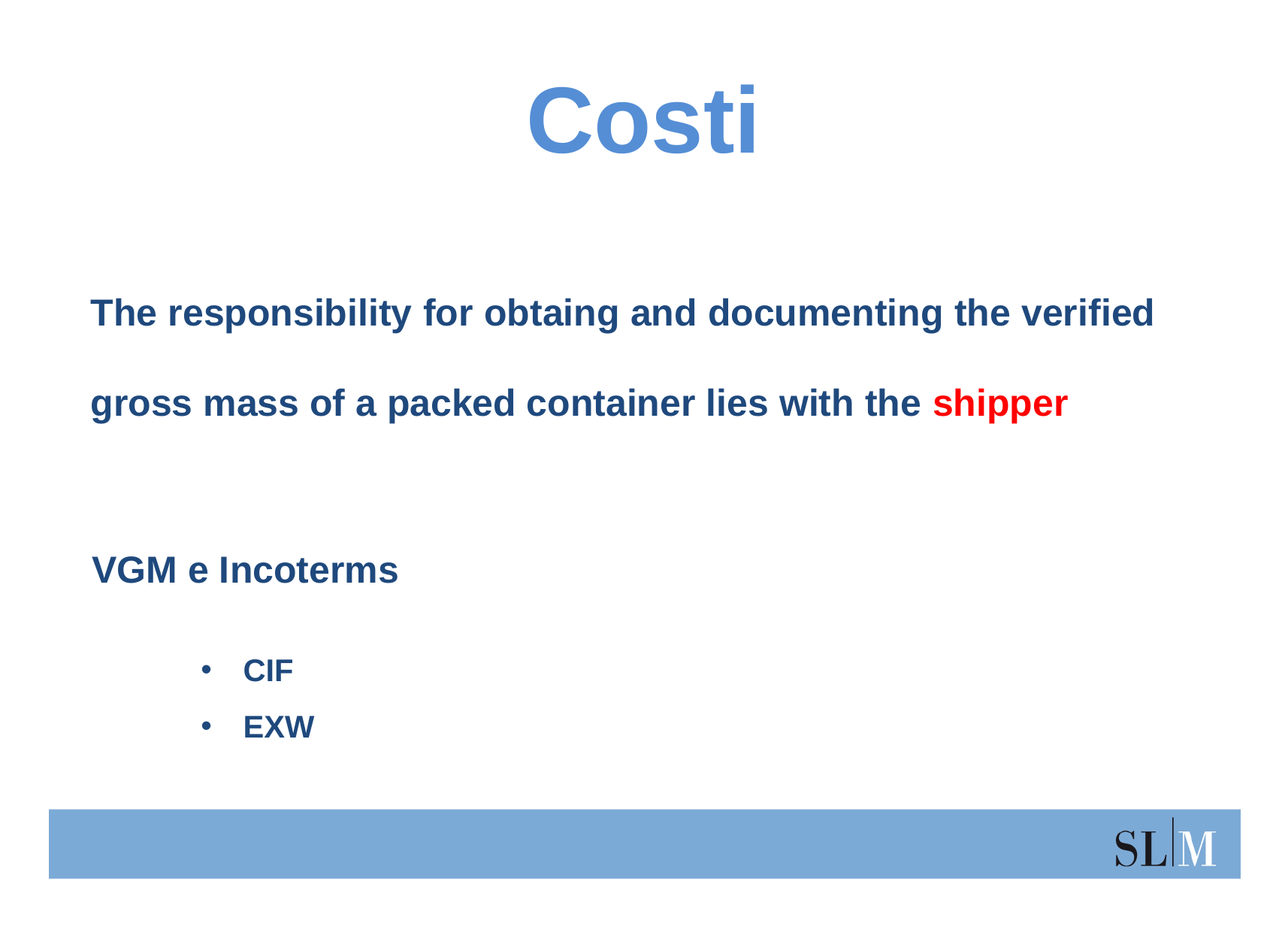

# Costi
The responsibility for obtaing and documenting the verified gross mass of a packed container lies with the shipper
VGM e Incoterms
CIF
EXW